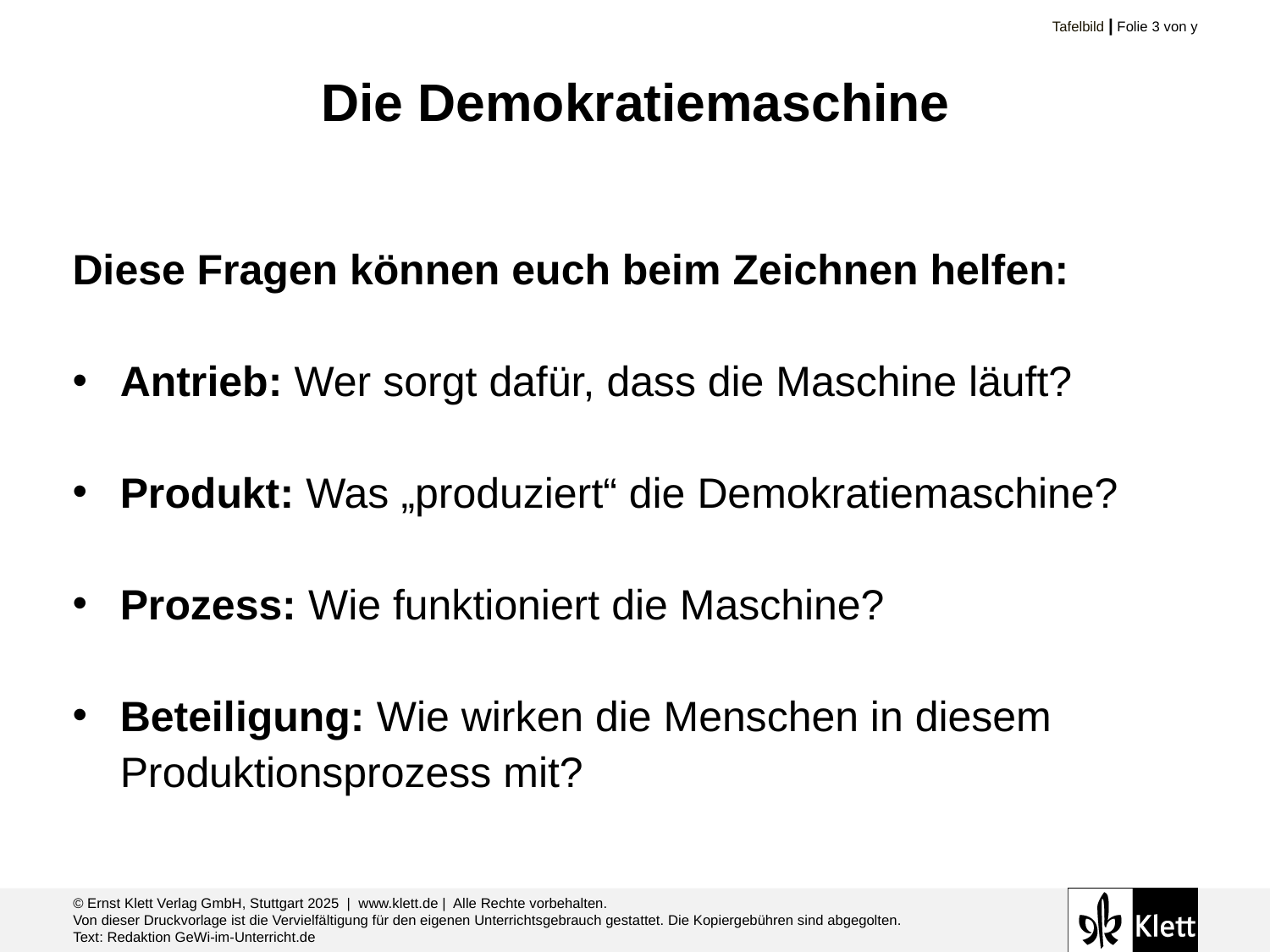

# Die Demokratiemaschine

Diese Fragen können euch beim Zeichnen helfen:

Antrieb: Wer sorgt dafür, dass die Maschine läuft?

Produkt: Was „produziert“ die Demokratiemaschine?

Prozess: Wie funktioniert die Maschine?

Beteiligung: Wie wirken die Menschen in diesem Produktionsprozess mit?